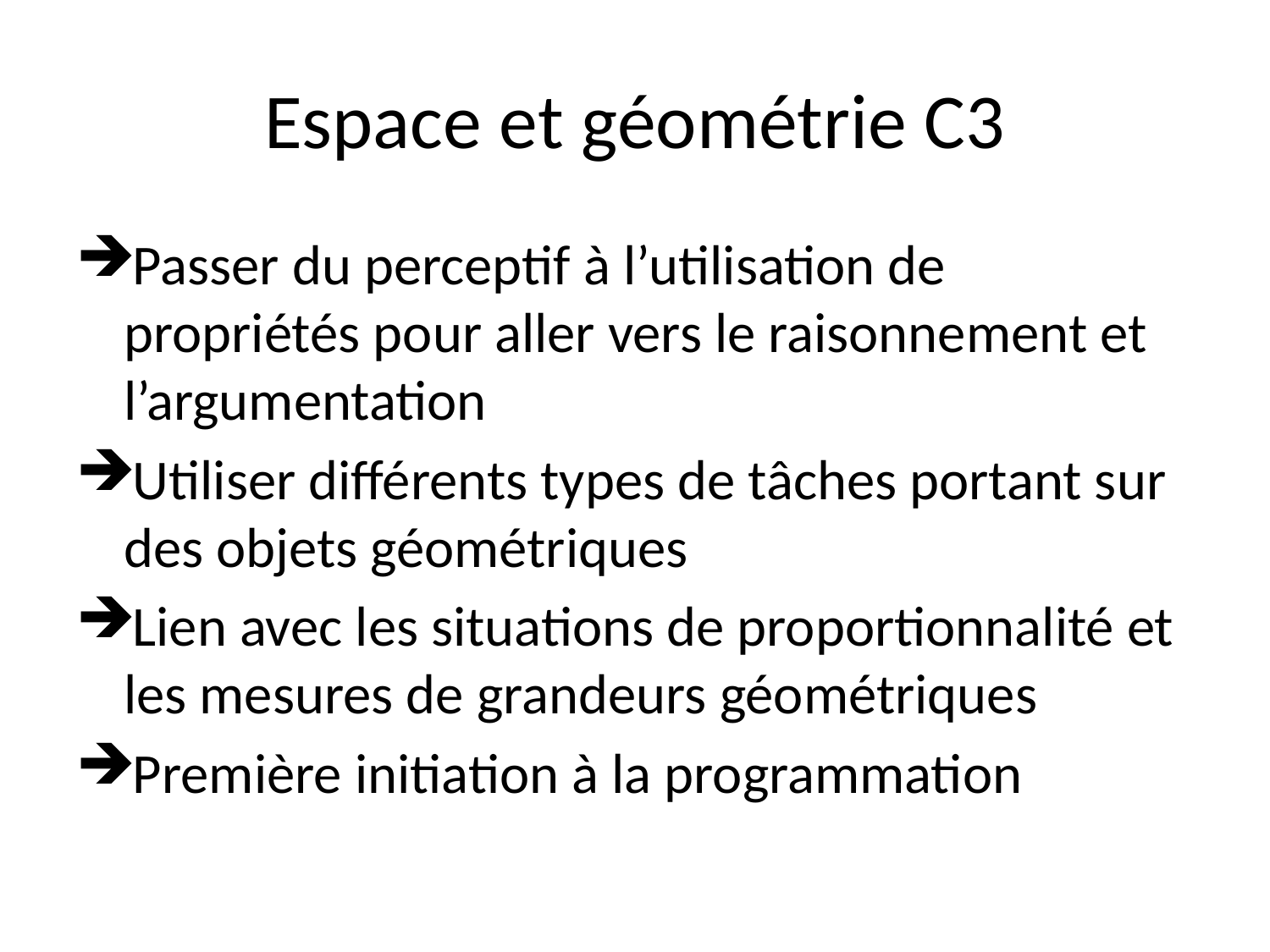

# Espace et géométrie C3
Passer du perceptif à l’utilisation de propriétés pour aller vers le raisonnement et l’argumentation
Utiliser différents types de tâches portant sur des objets géométriques
Lien avec les situations de proportionnalité et les mesures de grandeurs géométriques
Première initiation à la programmation